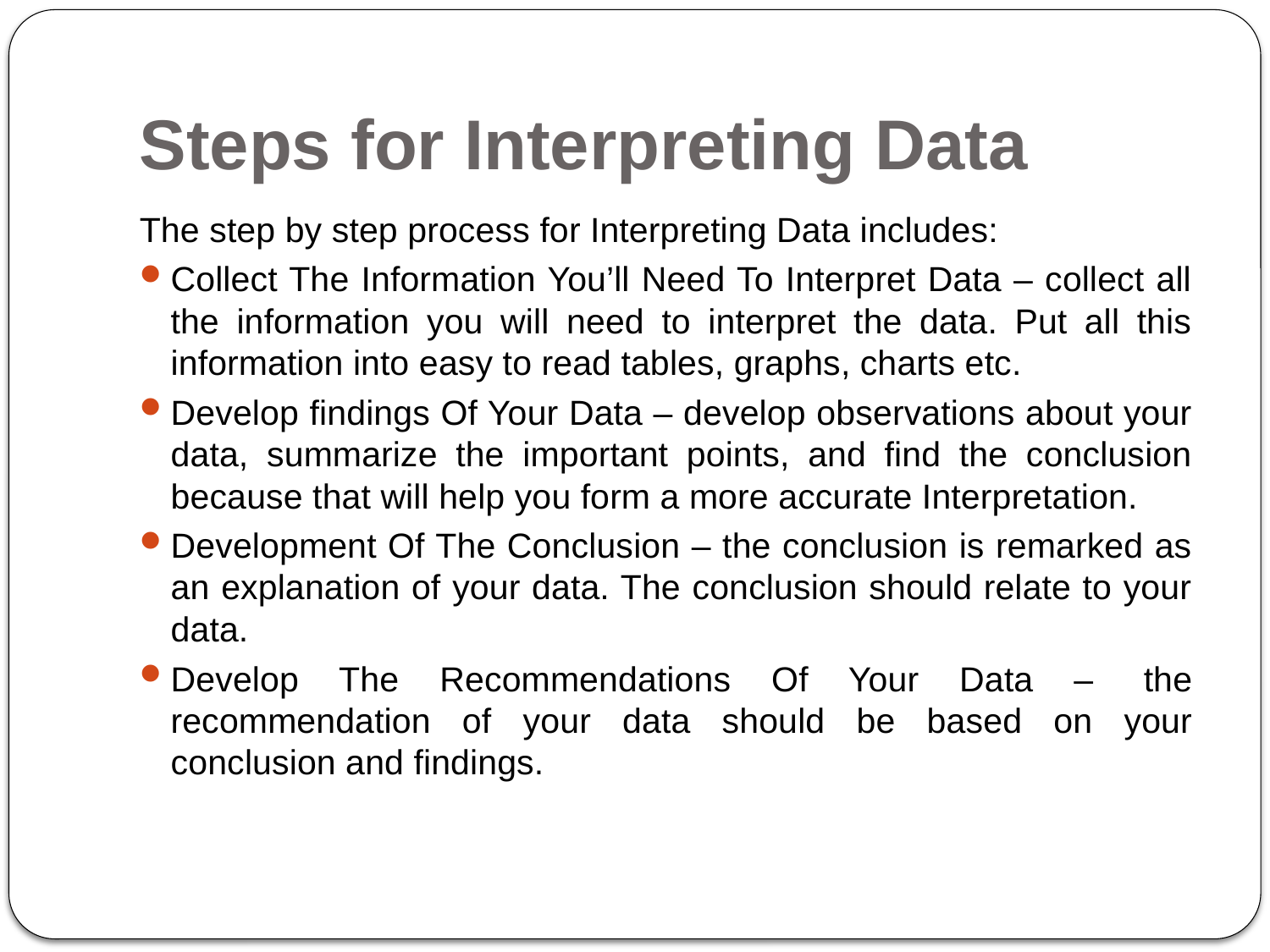

# Steps for Interpreting Data
The step by step process for Interpreting Data includes:
Collect The Information You’ll Need To Interpret Data – collect all the information you will need to interpret the data. Put all this information into easy to read tables, graphs, charts etc.
Develop findings Of Your Data – develop observations about your data, summarize the important points, and find the conclusion because that will help you form a more accurate Interpretation.
Development Of The Conclusion – the conclusion is remarked as an explanation of your data. The conclusion should relate to your data.
Develop The Recommendations Of Your Data –  the recommendation of your data should be based on your conclusion and findings.